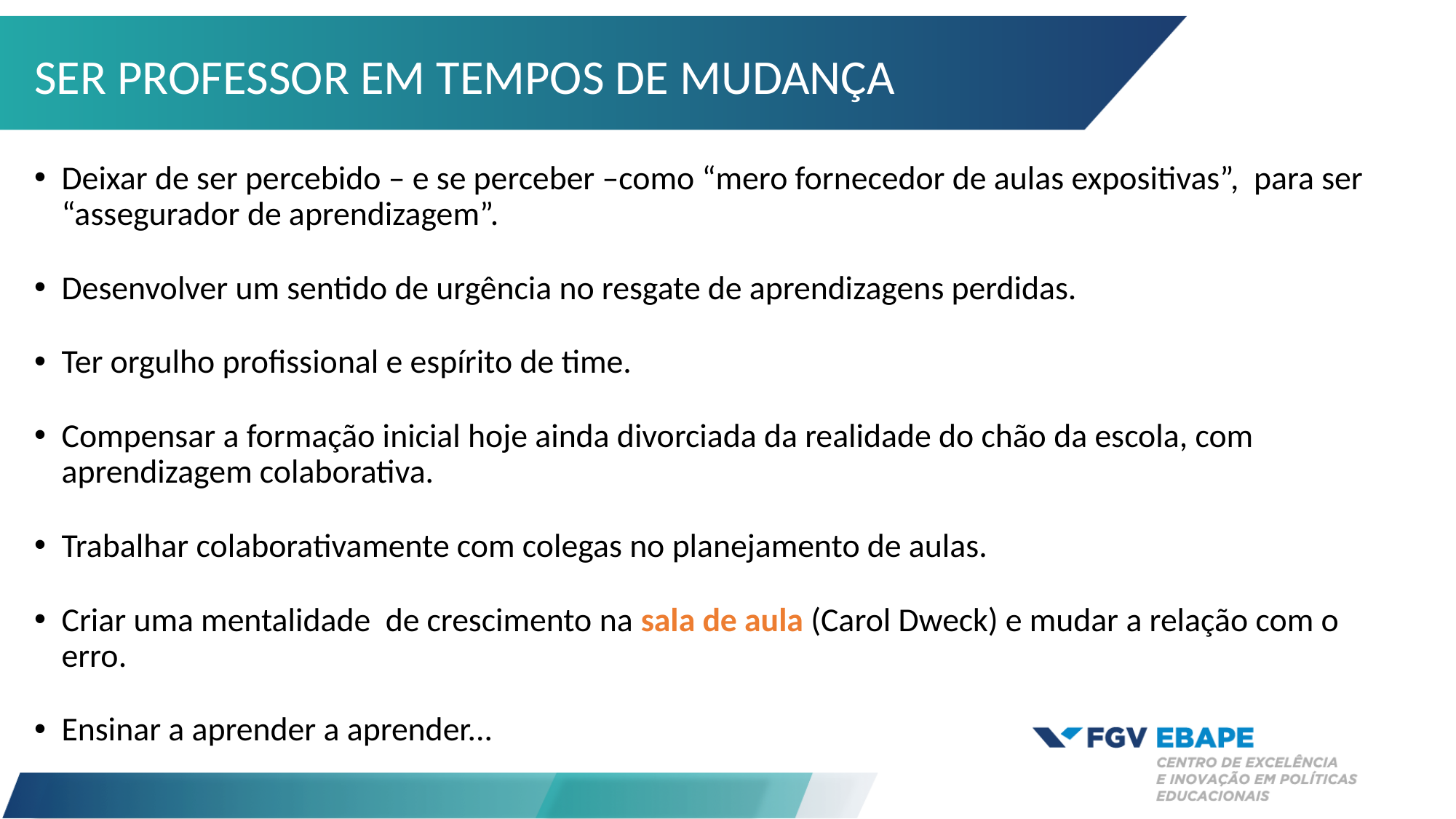

SER PROFESSOR EM TEMPOS DE MUDANÇA
Deixar de ser percebido – e se perceber –como “mero fornecedor de aulas expositivas”,  para ser “assegurador de aprendizagem”.
Desenvolver um sentido de urgência no resgate de aprendizagens perdidas.
Ter orgulho profissional e espírito de time.
Compensar a formação inicial hoje ainda divorciada da realidade do chão da escola, com aprendizagem colaborativa.
Trabalhar colaborativamente com colegas no planejamento de aulas.
Criar uma mentalidade  de crescimento na sala de aula (Carol Dweck) e mudar a relação com o erro.
Ensinar a aprender a aprender...